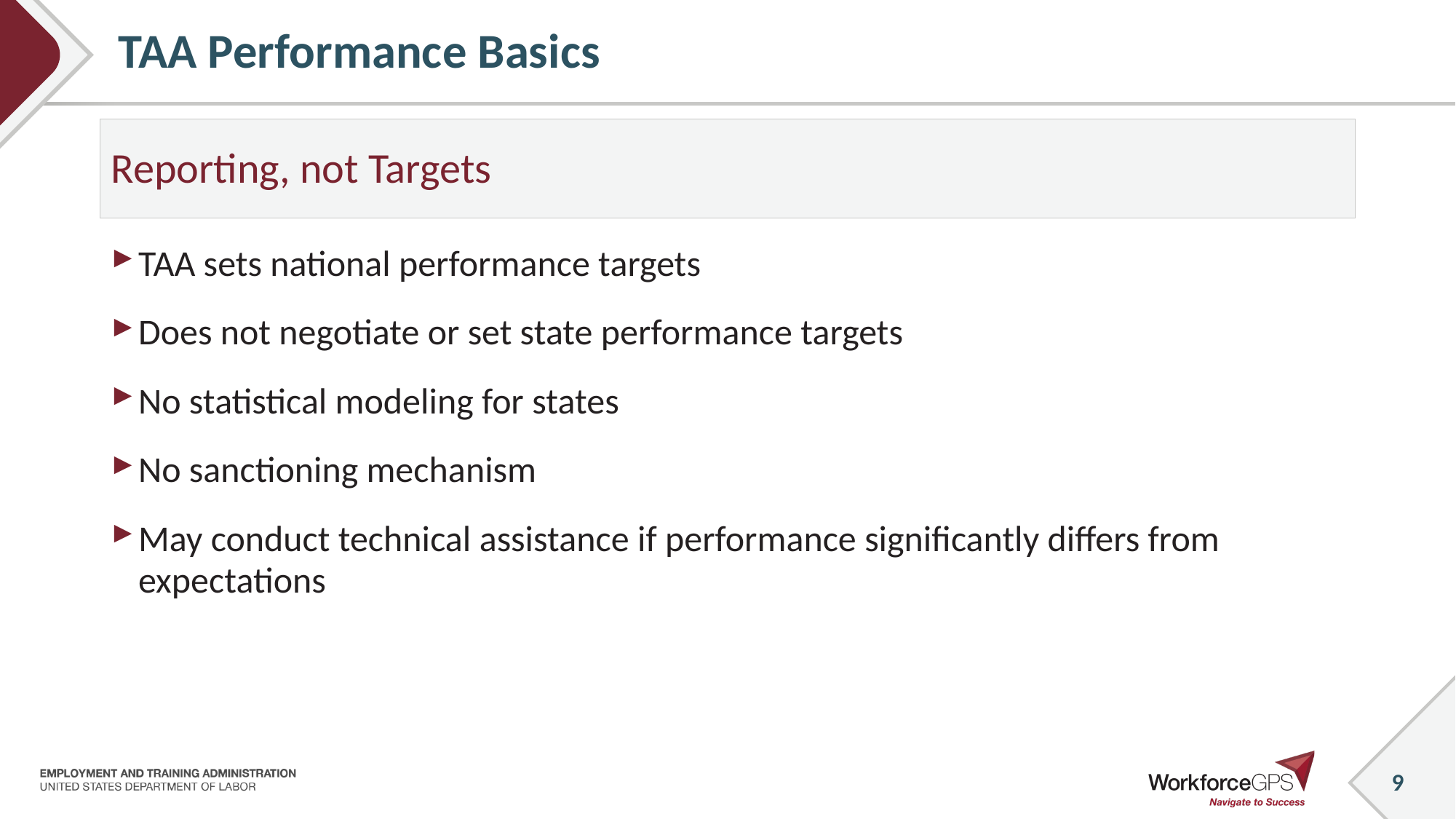

# TAA Performance Basics
Reporting, not Targets
TAA sets national performance targets
Does not negotiate or set state performance targets
No statistical modeling for states
No sanctioning mechanism
May conduct technical assistance if performance significantly differs from expectations
9